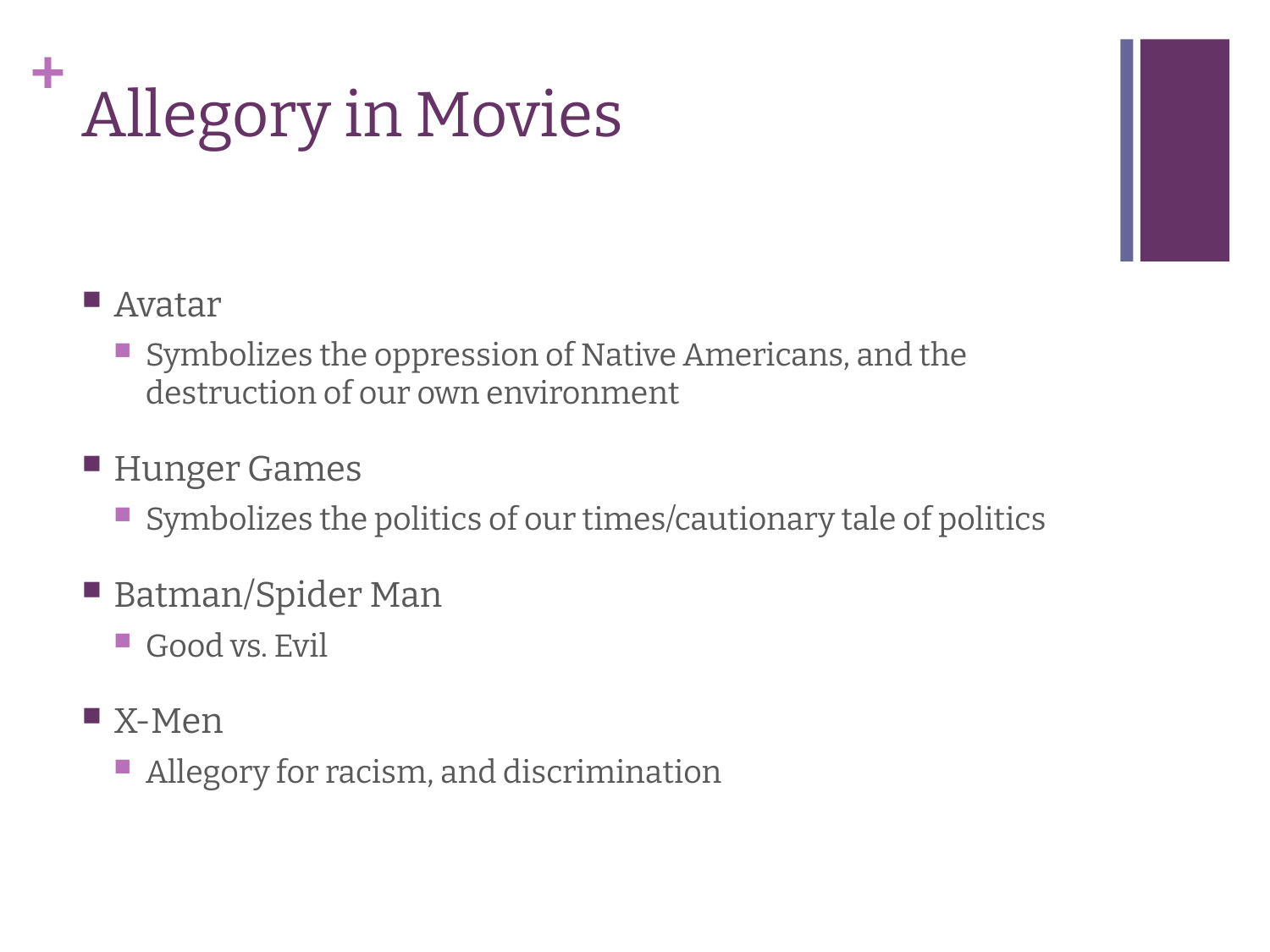

# Allegory in Movies
Avatar
Symbolizes the oppression of Native Americans, and the destruction of our own environment
Hunger Games
Symbolizes the politics of our times/cautionary tale of politics
Batman/Spider Man
Good vs. Evil
X-Men
Allegory for racism, and discrimination